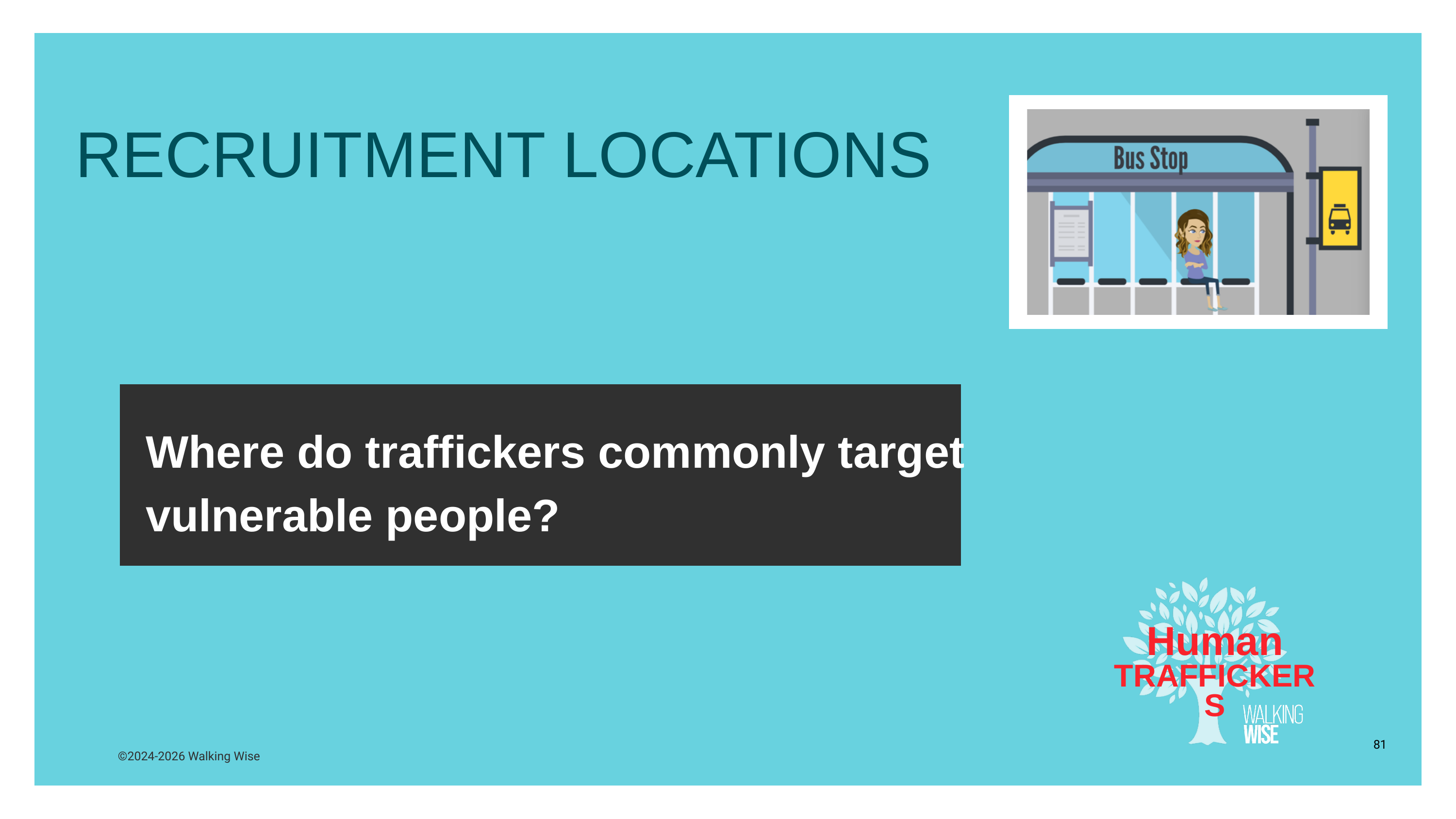

LESSON PLANS

RECRUITMENT LOCATIONS

Where do traffickers commonly target vulnerable people?

Human
TRAFFICKERS

81
©2024-2026 Walking Wise
3